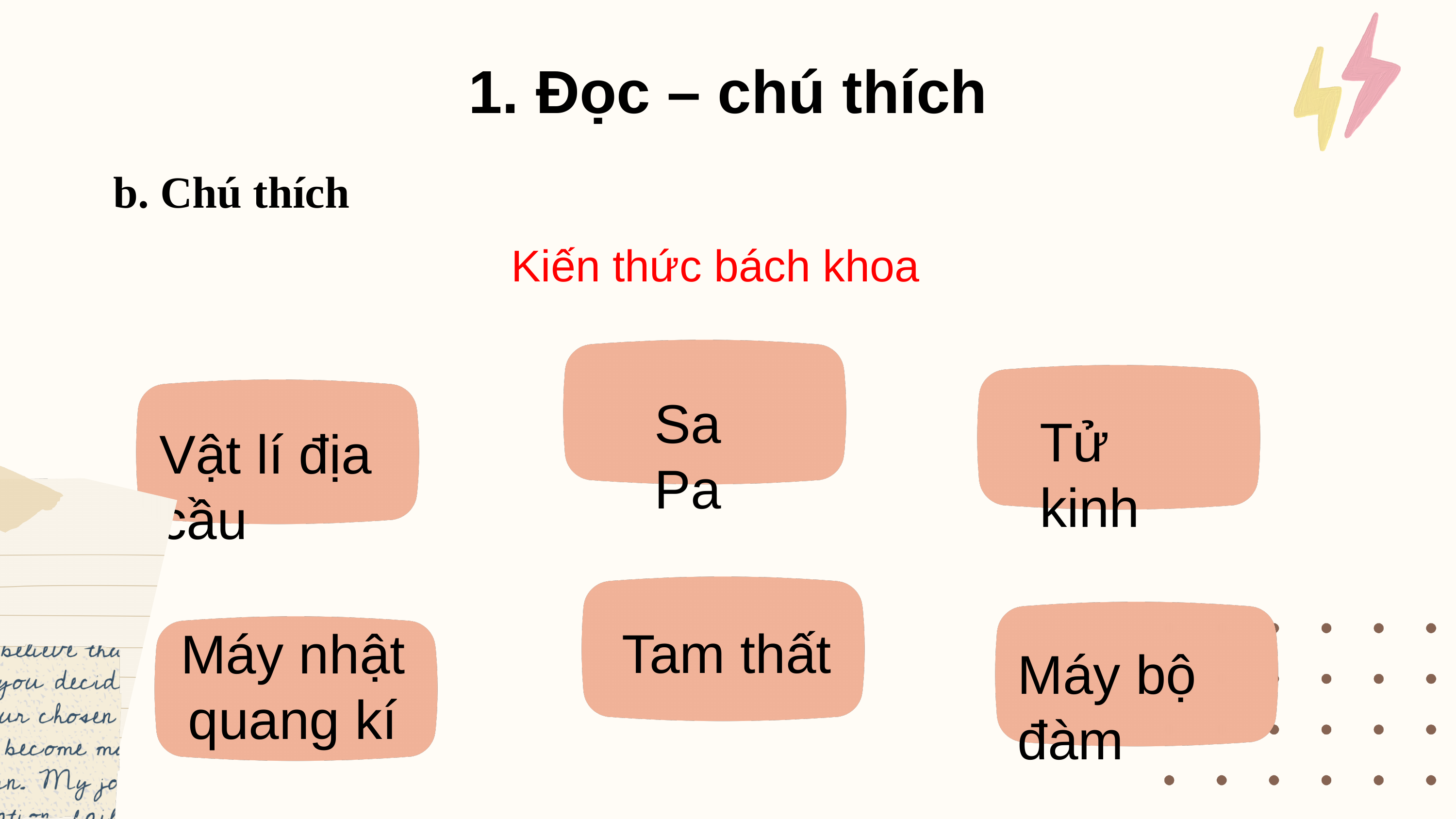

# 1. Đọc – chú thích
b. Chú thích
Kiến thức bách khoa

Sa Pa
Tử kinh
Vật lí địa cầu

Tam thất

Máy nhật quang kí

Máy bộ đàm